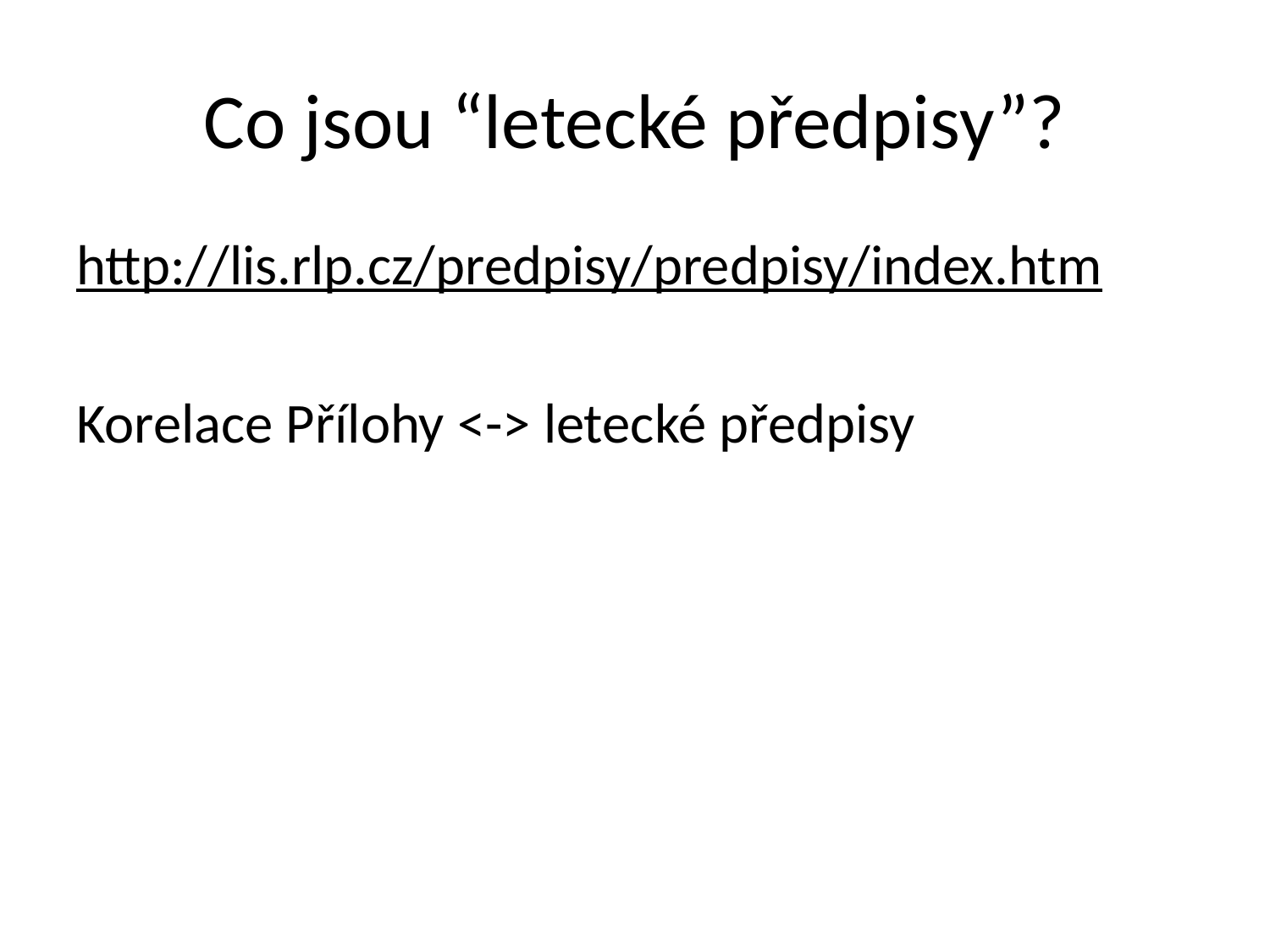

# Co jsou “letecké předpisy”?
http://lis.rlp.cz/predpisy/predpisy/index.htm

Korelace Přílohy <-> letecké předpisy